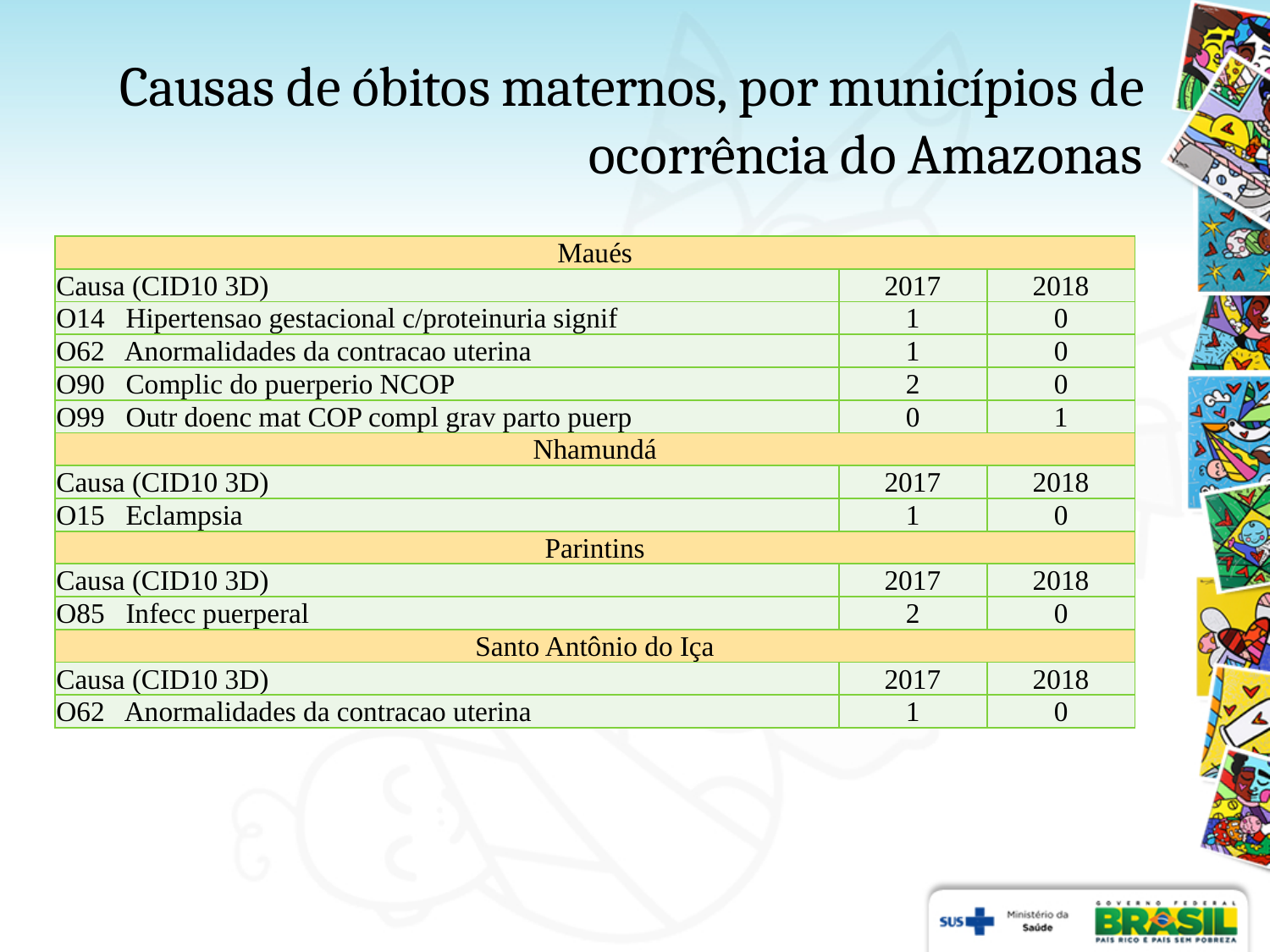

# Causas de óbitos maternos, por municípios de ocorrência do Amazonas
| Maués |  |  |
| --- | --- | --- |
| Causa (CID10 3D) | 2017 | 2018 |
| O14 Hipertensao gestacional c/proteinuria signif | 1 | 0 |
| O62 Anormalidades da contracao uterina | 1 | 0 |
| O90 Complic do puerperio NCOP | 2 | 0 |
| O99 Outr doenc mat COP compl grav parto puerp | 0 | 1 |
| Nhamundá |  |  |
| Causa (CID10 3D) | 2017 | 2018 |
| O15 Eclampsia | 1 | 0 |
| Parintins |  |  |
| Causa (CID10 3D) | 2017 | 2018 |
| O85 Infecc puerperal | 2 | 0 |
| Santo Antônio do Iça |  |  |
| Causa (CID10 3D) | 2017 | 2018 |
| O62 Anormalidades da contracao uterina | 1 | 0 |